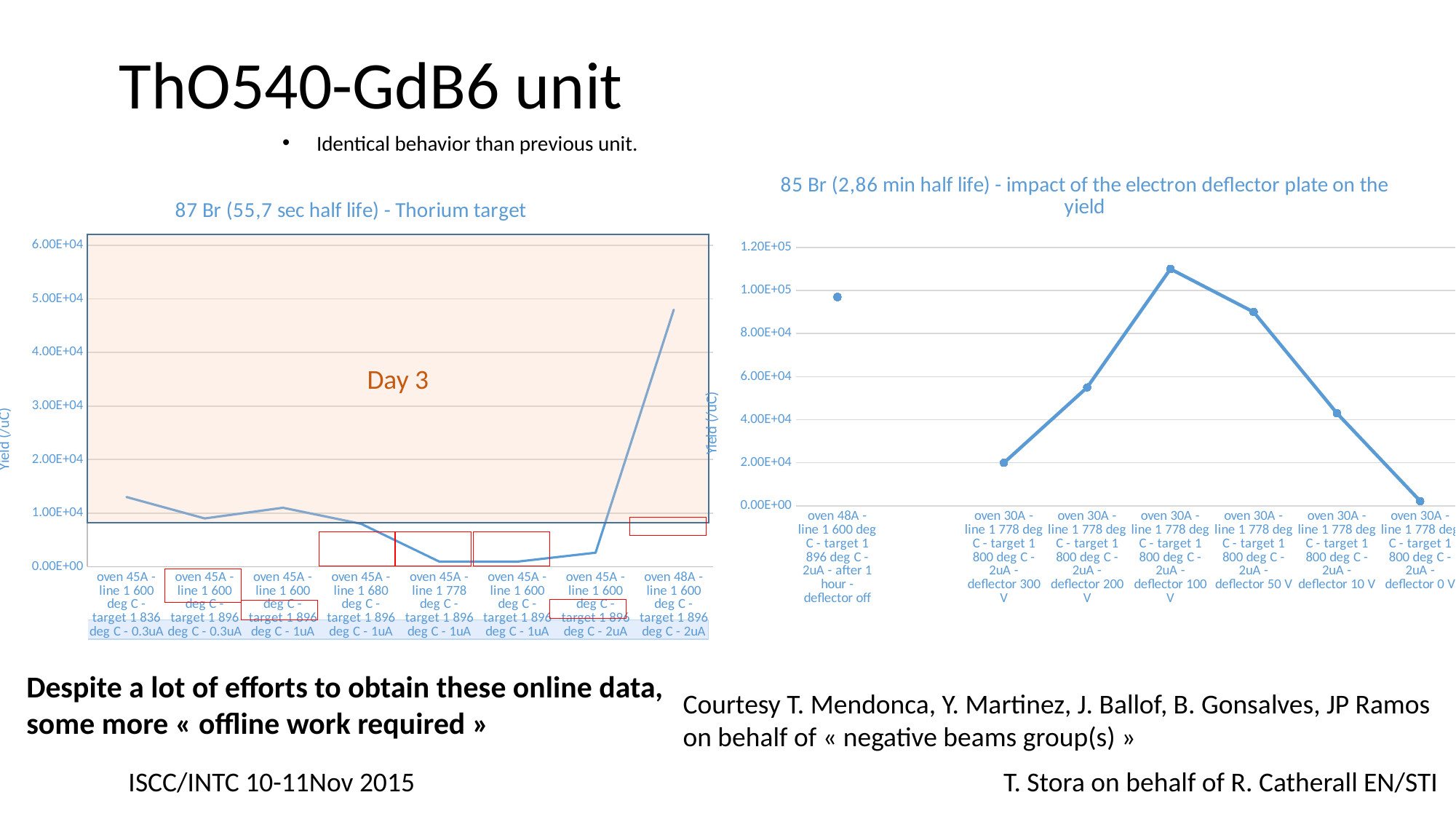

ThO540-GdB6 unit
Identical behavior than previous unit.

### Chart: 85 Br (2,86 min half life) - impact of the electron deflector plate on the yield

| Category |  |
|---|---|
| oven 48A - line 1 600 deg C - target 1 896 deg C - 2uA - after 1 hour - deflector off | 97000.0 |
|  | None |
| oven 30A - line 1 778 deg C - target 1 800 deg C - 2uA - deflector 300 V | 20000.0 |
| oven 30A - line 1 778 deg C - target 1 800 deg C - 2uA - deflector 200 V | 55000.0 |
| oven 30A - line 1 778 deg C - target 1 800 deg C - 2uA - deflector 100 V | 110000.0 |
| oven 30A - line 1 778 deg C - target 1 800 deg C - 2uA - deflector 50 V | 90000.0 |
| oven 30A - line 1 778 deg C - target 1 800 deg C - 2uA - deflector 10 V | 43000.0 |
| oven 30A - line 1 778 deg C - target 1 800 deg C - 2uA - deflector 0 V | 2200.0 |

### Chart: 87 Br (55,7 sec half life) - Thorium target

| Category |  |
|---|---|
| oven 45A - line 1 600 deg C - target 1 836 deg C - 0.3uA | 13000.0 |
| oven 45A - line 1 600 deg C - target 1 896 deg C - 0.3uA | 9000.0 |
| oven 45A - line 1 600 deg C - target 1 896 deg C - 1uA | 11000.0 |
| oven 45A -line 1 680 deg C - target 1 896 deg C - 1uA | 8000.0 |
| oven 45A - line 1 778 deg C - target 1 896 deg C - 1uA | 940.0 |
| oven 45A - line 1 600 deg C - target 1 896 deg C - 1uA | 930.0 |
| oven 45A - line 1 600 deg C - target 1 896 deg C - 2uA | 2600.0 |
| oven 48A - line 1 600 deg C - target 1 896 deg C - 2uA | 48000.0 |
Day 3

Despite a lot of efforts to obtain these online data,
some more « offline work required »
Courtesy T. Mendonca, Y. Martinez, J. Ballof, B. Gonsalves, JP Ramos
on behalf of « negative beams group(s) »